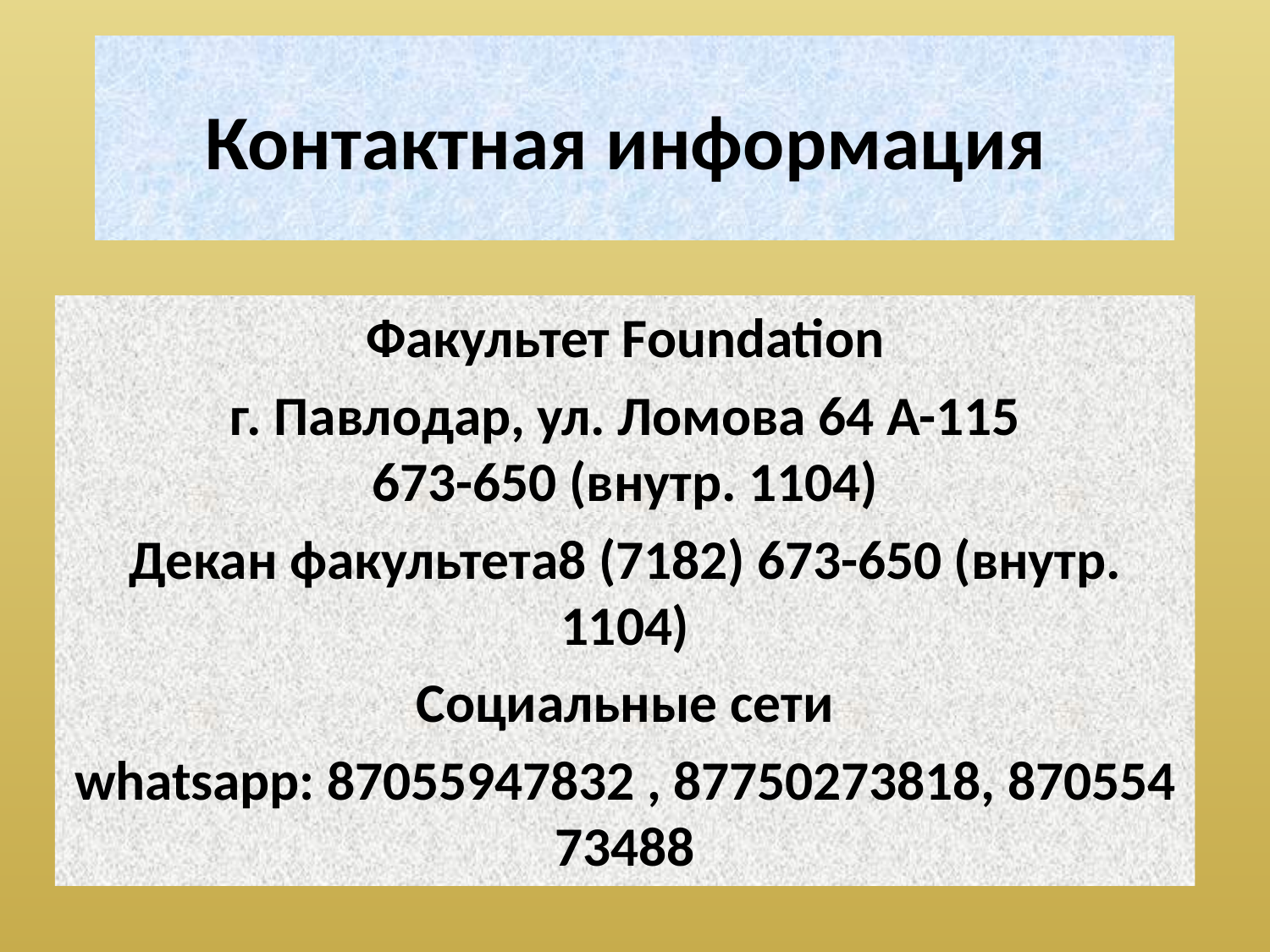

# Контактная информация
Факультет Foundation
г. Павлодар, ул. Ломова 64 А-115
673-650 (внутр. 1104)
Декан факультета8 (7182) 673-650 (внутр. 1104)
Социальные сети
whatsapp: 87055947832 , 87750273818, 87055473488